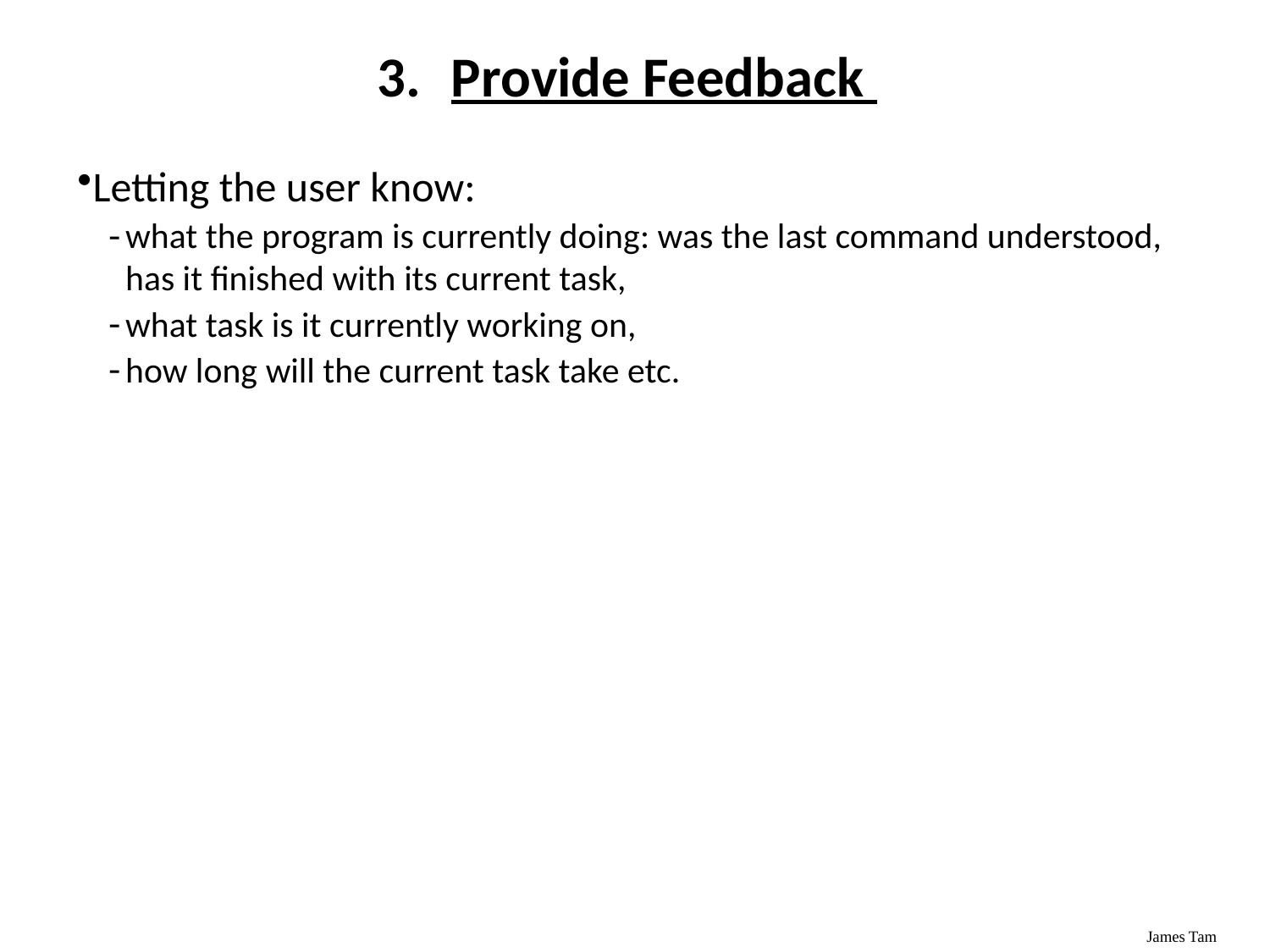

# Provide Feedback
Letting the user know:
what the program is currently doing: was the last command understood, has it finished with its current task,
what task is it currently working on,
how long will the current task take etc.